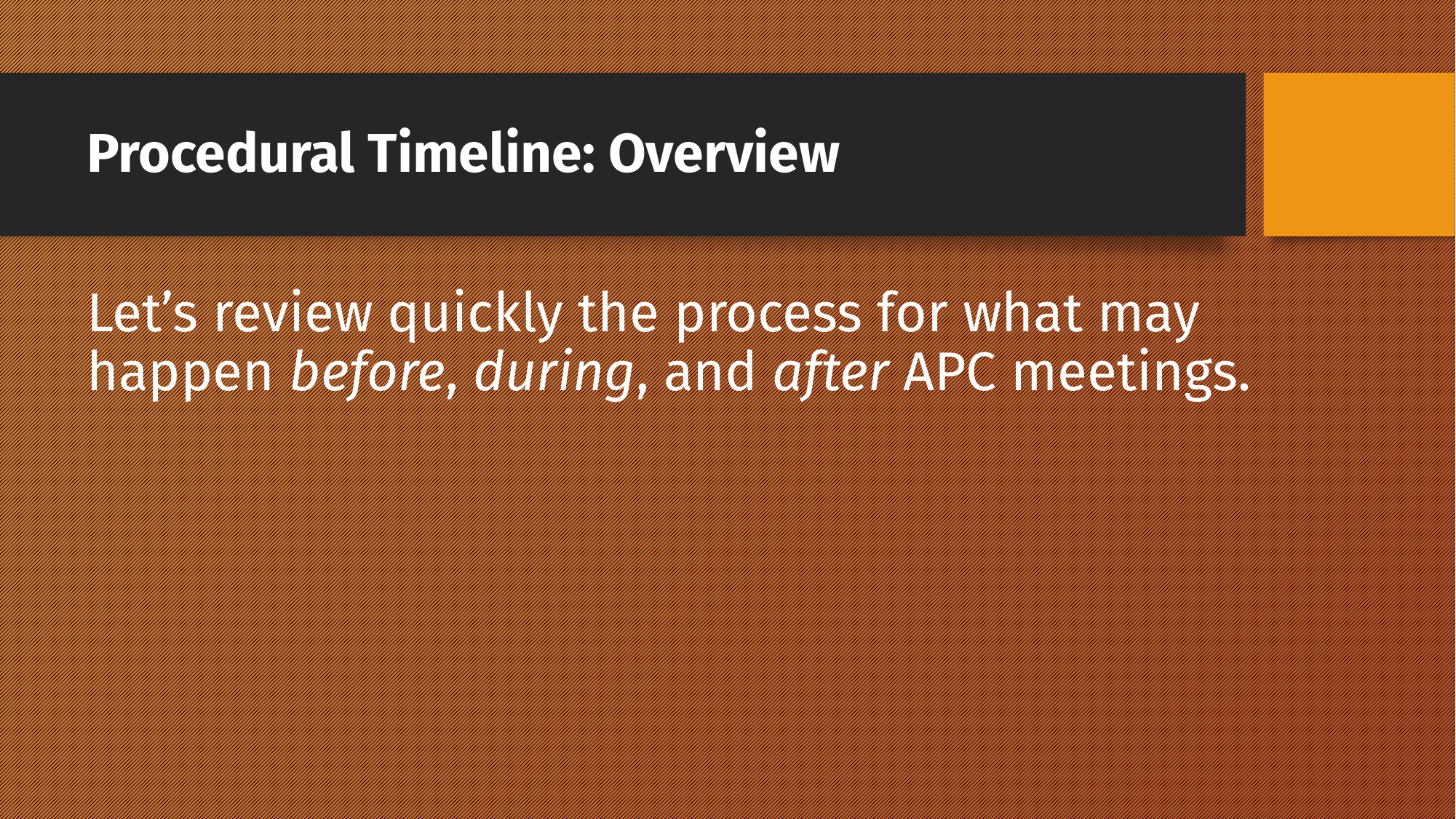

# Procedural Timeline: Overview
Let’s review quickly the process for what may happen before, during, and after APC meetings.